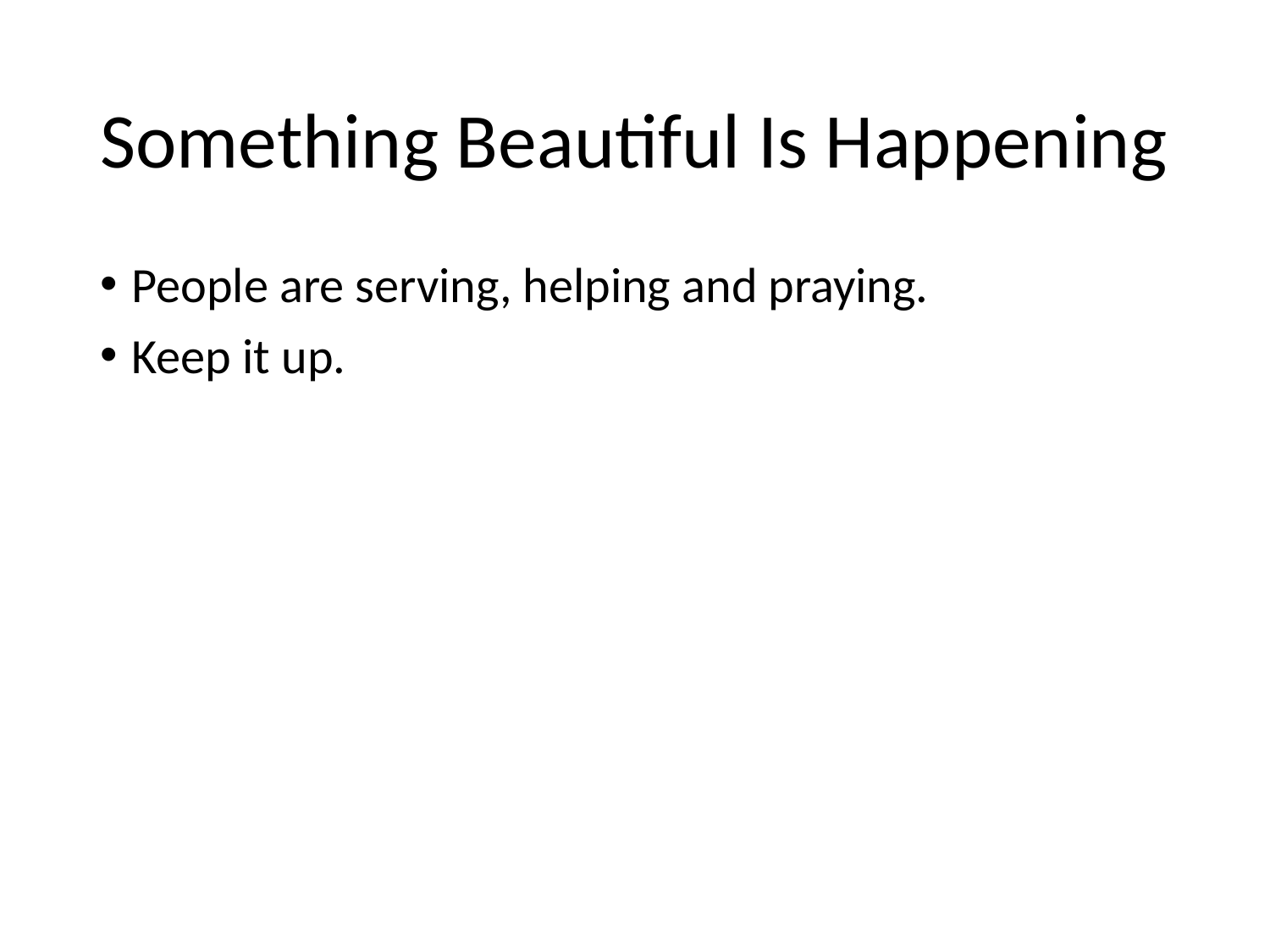

# Something Beautiful Is Happening
People are serving, helping and praying.
Keep it up.